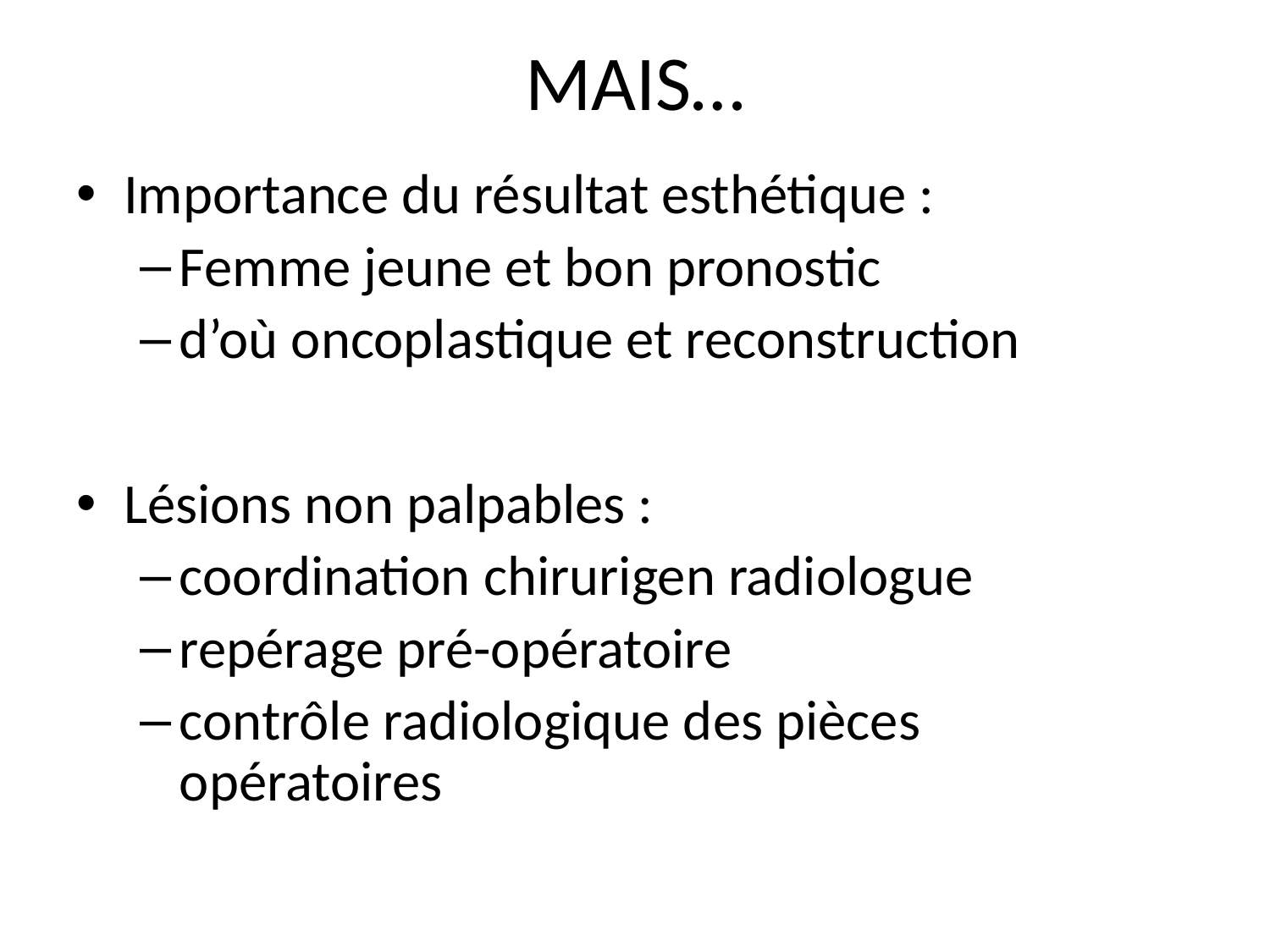

# MAIS…
Importance du résultat esthétique :
Femme jeune et bon pronostic
d’où oncoplastique et reconstruction

Lésions non palpables :
coordination chirurigen radiologue
repérage pré-opératoire
contrôle radiologique des pièces opératoires